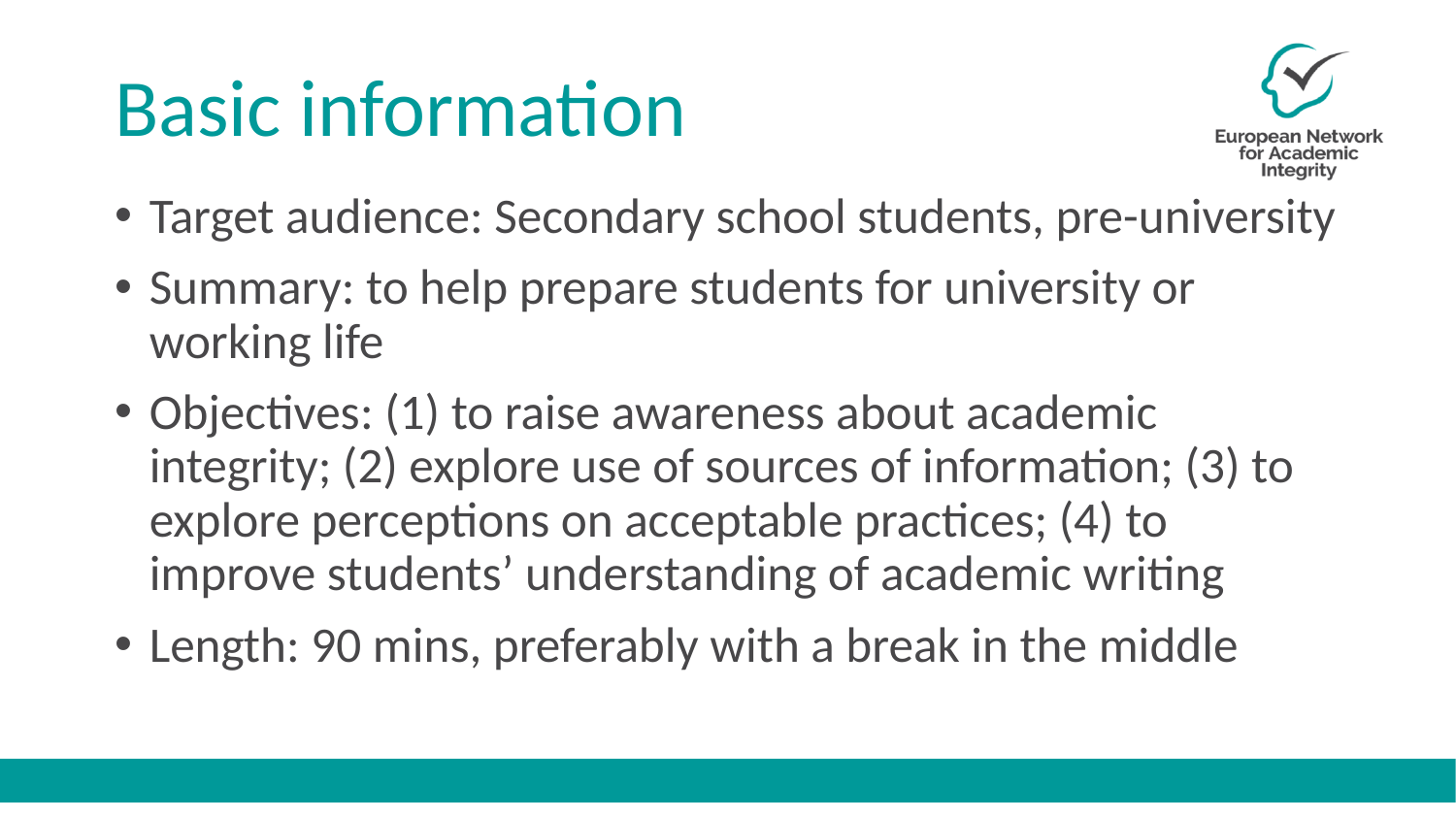

# Basic information
Target audience: Secondary school students, pre-university
Summary: to help prepare students for university or working life
Objectives: (1) to raise awareness about academic integrity; (2) explore use of sources of information; (3) to explore perceptions on acceptable practices; (4) to improve students’ understanding of academic writing
Length: 90 mins, preferably with a break in the middle